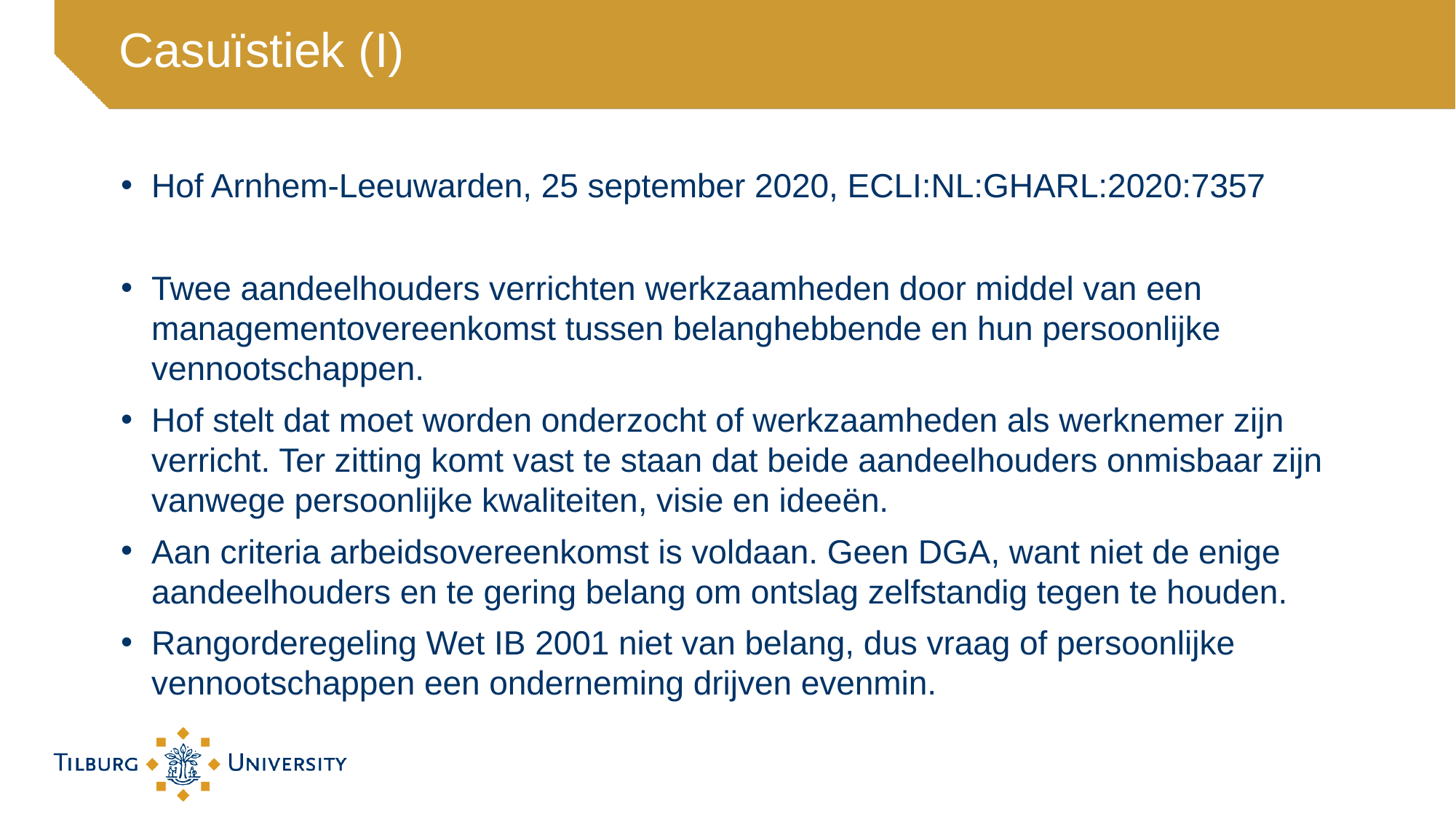

# Casuïstiek (I)
Hof Arnhem-Leeuwarden, 25 september 2020, ECLI:NL:GHARL:2020:7357

Twee aandeelhouders verrichten werkzaamheden door middel van een managementovereenkomst tussen belanghebbende en hun persoonlijke vennootschappen.
Hof stelt dat moet worden onderzocht of werkzaamheden als werknemer zijn verricht. Ter zitting komt vast te staan dat beide aandeelhouders onmisbaar zijn vanwege persoonlijke kwaliteiten, visie en ideeën.
Aan criteria arbeidsovereenkomst is voldaan. Geen DGA, want niet de enige aandeelhouders en te gering belang om ontslag zelfstandig tegen te houden.
Rangorderegeling Wet IB 2001 niet van belang, dus vraag of persoonlijke vennootschappen een onderneming drijven evenmin.